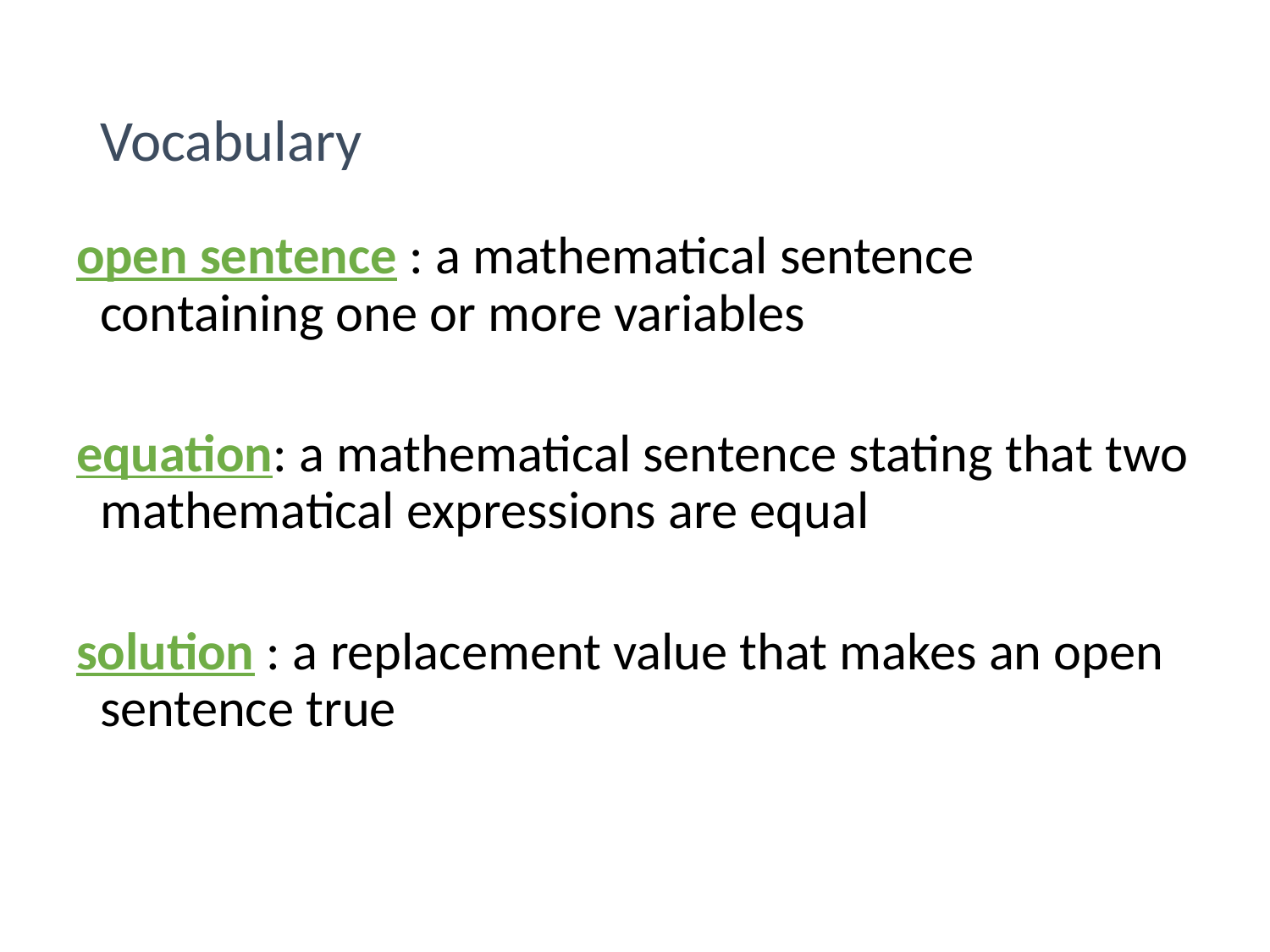

# Vocabulary
open sentence : a mathematical sentence containing one or more variables

equation: a mathematical sentence stating that two mathematical expressions are equal

solution : a replacement value that makes an open sentence true